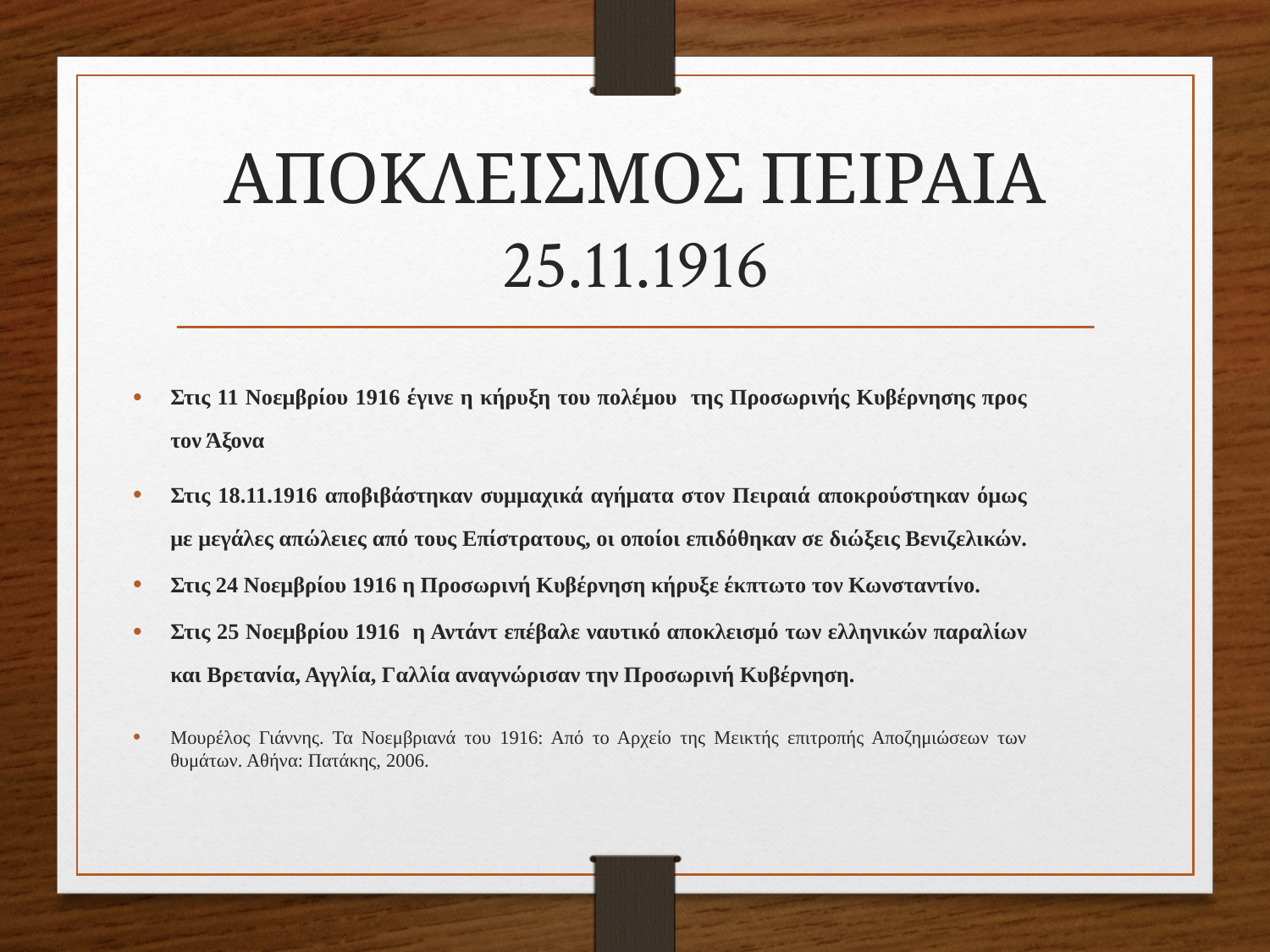

# ΑΠΟΚΛΕΙΣΜΟΣ ΠΕΙΡΑΙΑ 25.11.1916
Στις 11 Νοεμβρίου 1916 έγινε η κήρυξη του πολέμου  της Προσωρινής Κυβέρνησης προς τον Άξονα
Στις 18.11.1916 αποβιβάστηκαν συμμαχικά αγήματα στον Πειραιά αποκρούστηκαν όμως με μεγάλες απώλειες από τους Επίστρατους, οι οποίοι επιδόθηκαν σε διώξεις Βενιζελικών.
Στις 24 Νοεμβρίου 1916 η Προσωρινή Κυβέρνηση κήρυξε έκπτωτο τον Κωνσταντίνο.
Στις 25 Νοεμβρίου 1916  η Αντάντ επέβαλε ναυτικό αποκλεισμό των ελληνικών παραλίων και Βρετανία, Αγγλία, Γαλλία αναγνώρισαν την Προσωρινή Κυβέρνηση.

Μουρέλος Γιάννης. Τα Νοεμβριανά του 1916: Από το Αρχείο της Μεικτής επιτροπής Αποζημιώσεων των θυμάτων. Αθήνα: Πατάκης, 2006.